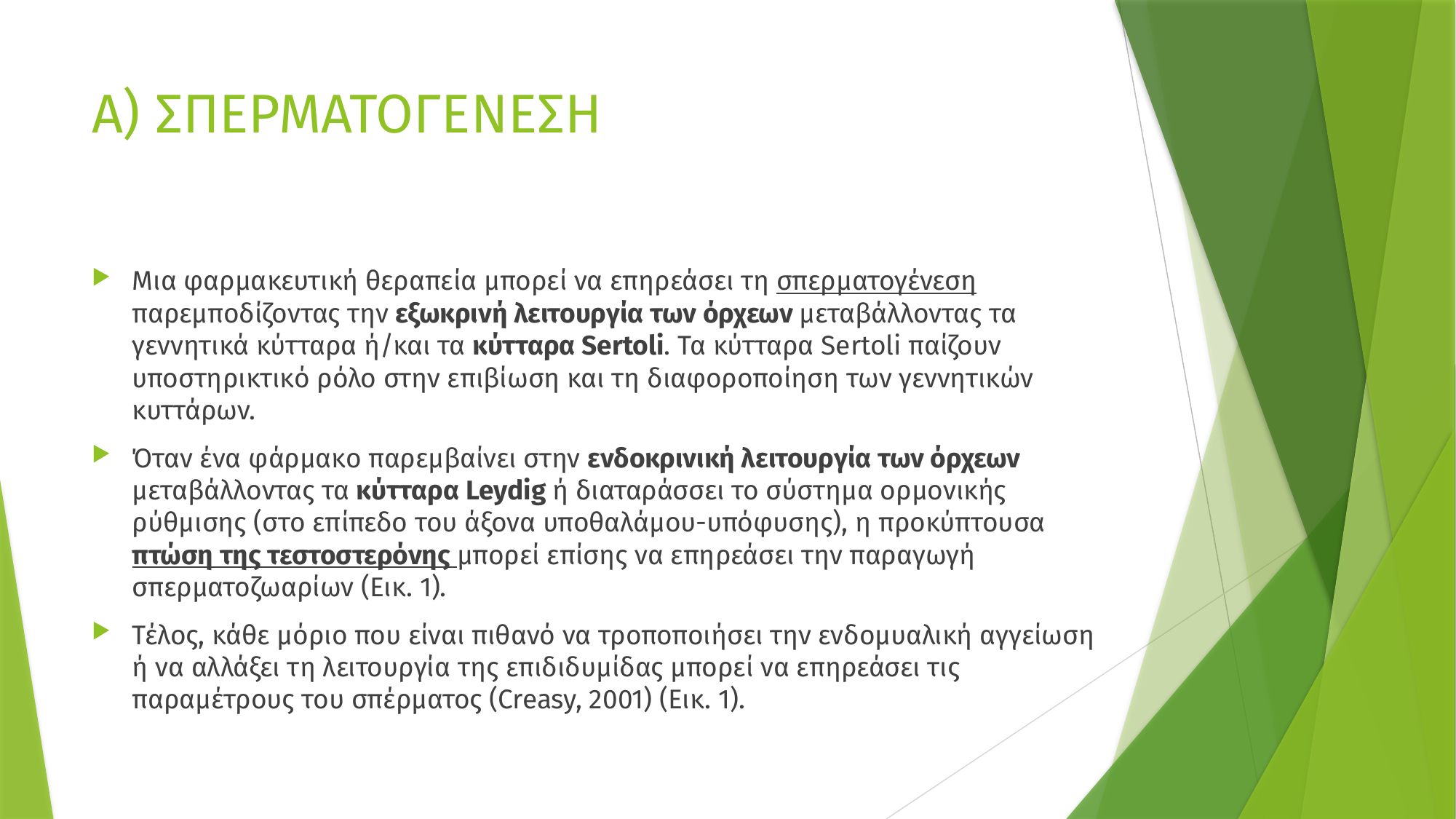

# A) ΣΠΕΡΜΑΤΟΓΕΝΕΣΗ
Μια φαρμακευτική θεραπεία μπορεί να επηρεάσει τη σπερματογένεση παρεμποδίζοντας την εξωκρινή λειτουργία των όρχεων μεταβάλλοντας τα γεννητικά κύτταρα ή/και τα κύτταρα Sertoli. Τα κύτταρα Sertoli παίζουν υποστηρικτικό ρόλο στην επιβίωση και τη διαφοροποίηση των γεννητικών κυττάρων.
Όταν ένα φάρμακο παρεμβαίνει στην ενδοκρινική λειτουργία των όρχεων μεταβάλλοντας τα κύτταρα Leydig ή διαταράσσει το σύστημα ορμονικής ρύθμισης (στο επίπεδο του άξονα υποθαλάμου-υπόφυσης), η προκύπτουσα πτώση της τεστοστερόνης μπορεί επίσης να επηρεάσει την παραγωγή σπερματοζωαρίων (Εικ. 1).
Τέλος, κάθε μόριο που είναι πιθανό να τροποποιήσει την ενδομυαλική αγγείωση ή να αλλάξει τη λειτουργία της επιδιδυμίδας μπορεί να επηρεάσει τις παραμέτρους του σπέρματος (Creasy, 2001) (Εικ. 1).